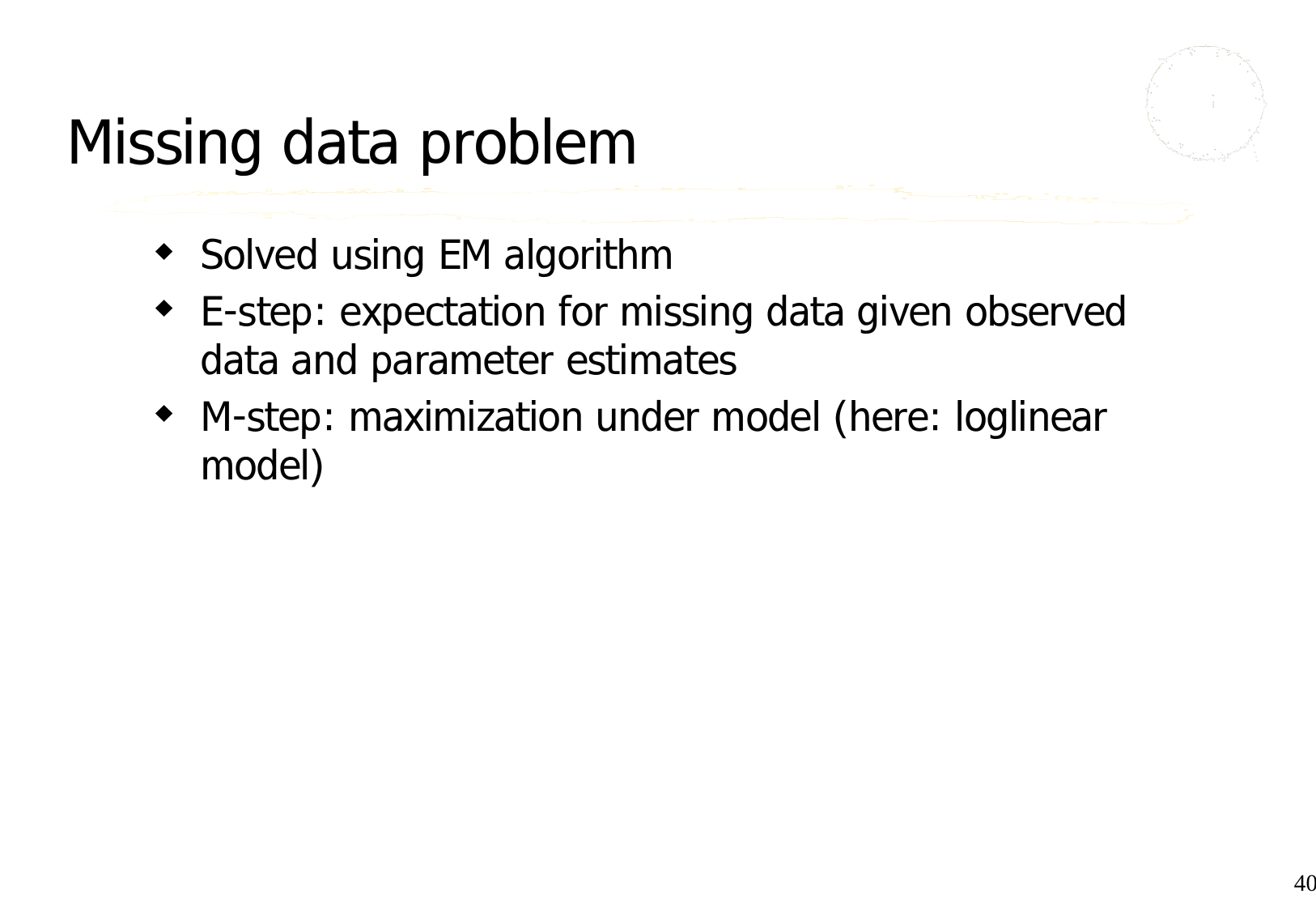

# Missing data problem
Solved using EM algorithm
E-step: expectation for missing data given observed data and parameter estimates
M-step: maximization under model (here: loglinear model)